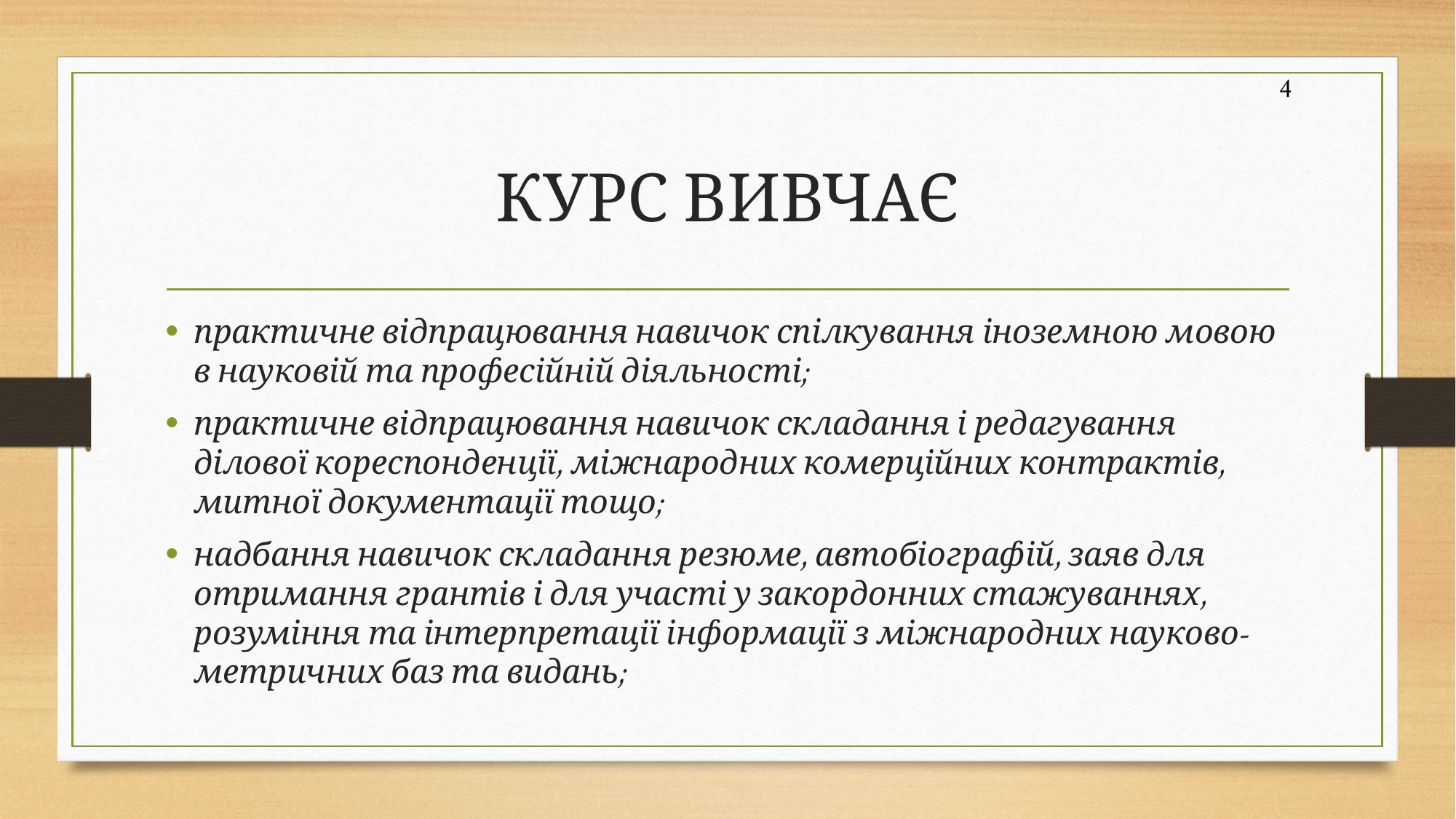

4
# КУРС ВИВЧАЄ
практичне відпрацювання навичок спілкування іноземною мовою в науковій та професійній діяльності;
практичне відпрацювання навичок складання і редагування ділової кореспонденції, міжнародних комерційних контрактів, митної документації тощо;
надбання навичок складання резюме, автобіографій, заяв для отримання грантів і для участі у закордонних стажуваннях, розуміння та інтерпретації інформації з міжнародних науково-метричних баз та видань;